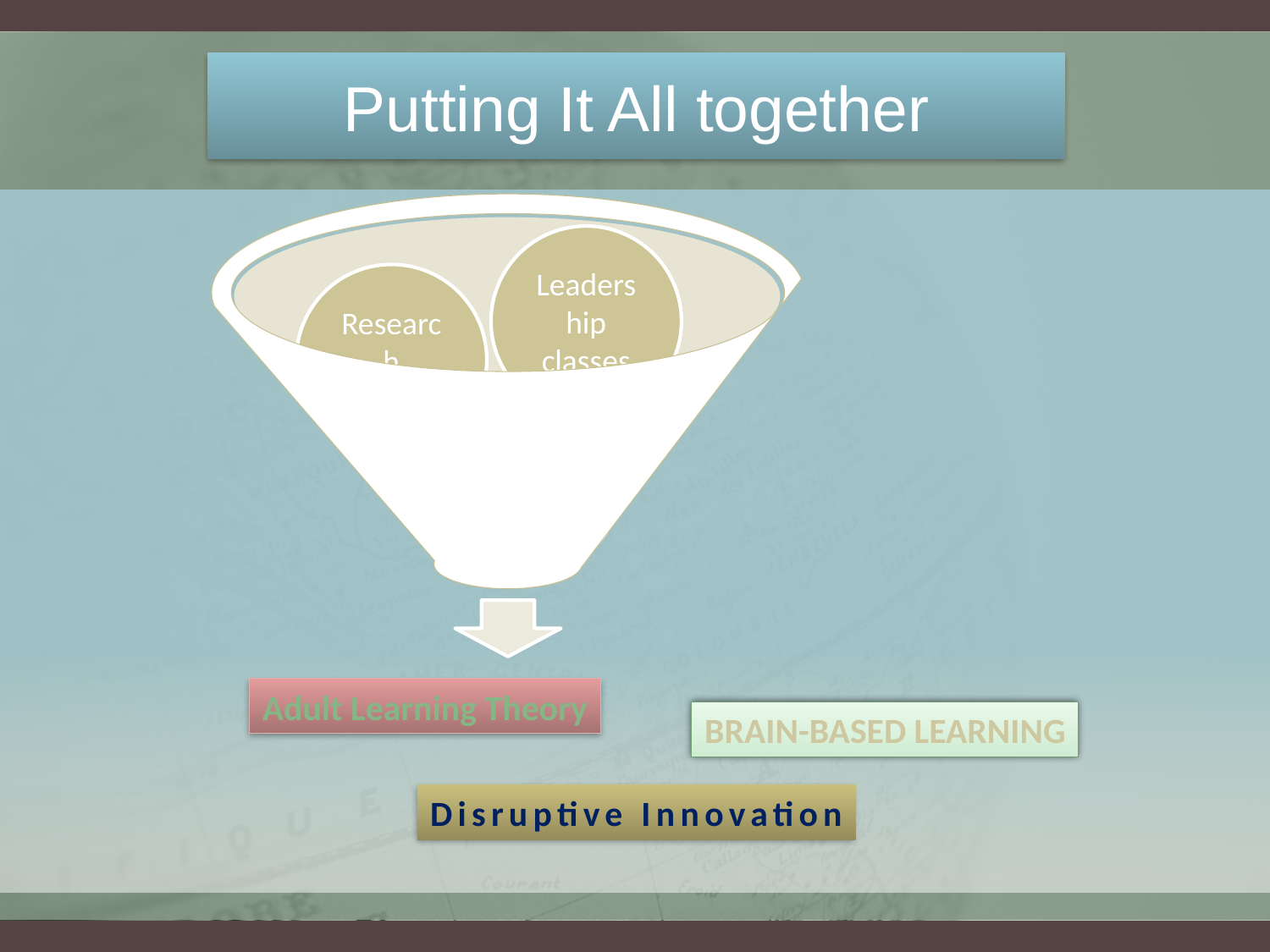

Putting It All together
Leadership classes
Research classes
Curriculum & Instruction Classes
Adult Learning Theory
Brain-based learning
Disruptive Innovation